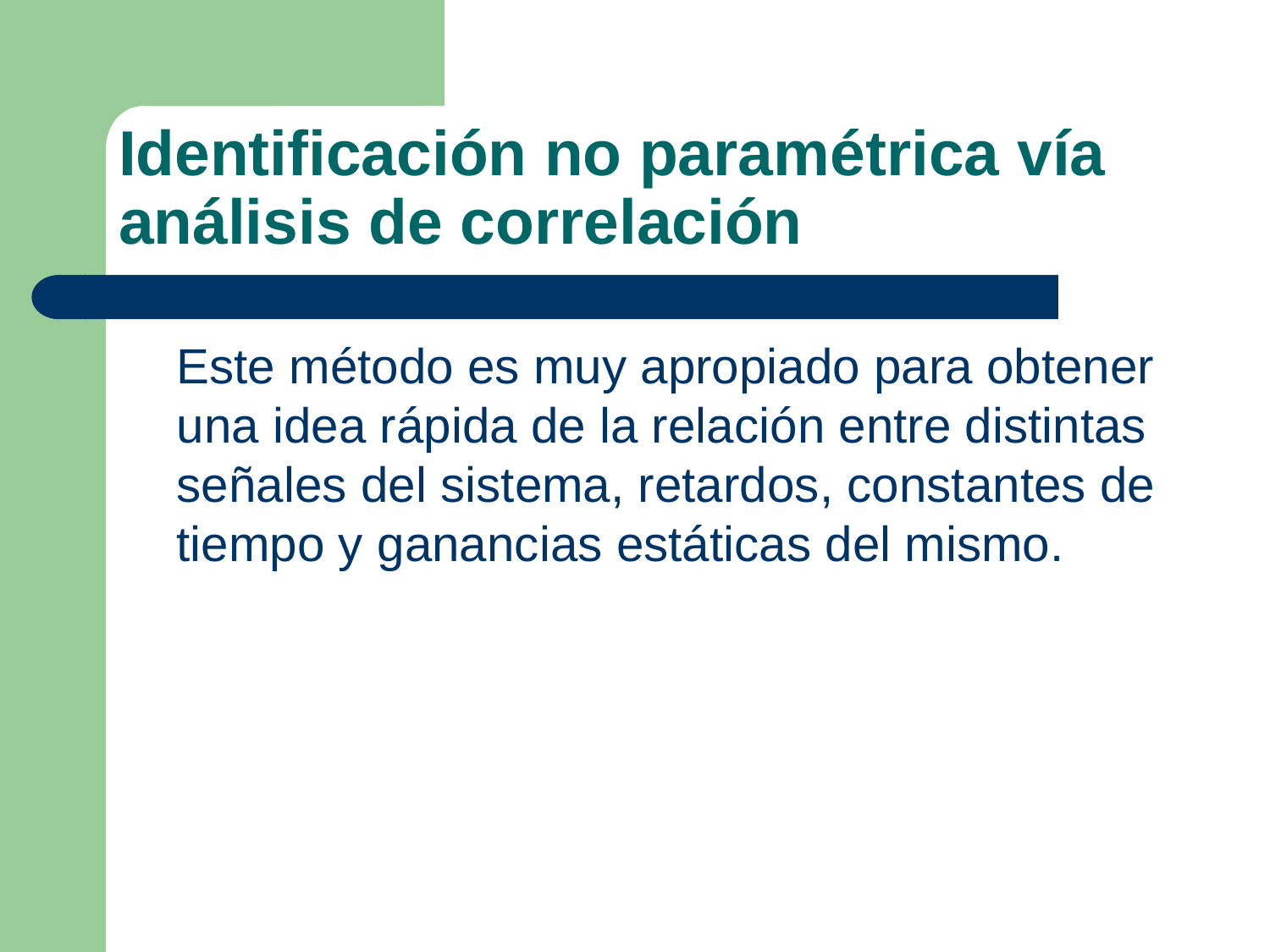

# Identificación no paramétrica vía análisis de correlación
	Este método es muy apropiado para obtener una idea rápida de la relación entre distintas señales del sistema, retardos, constantes de tiempo y ganancias estáticas del mismo.